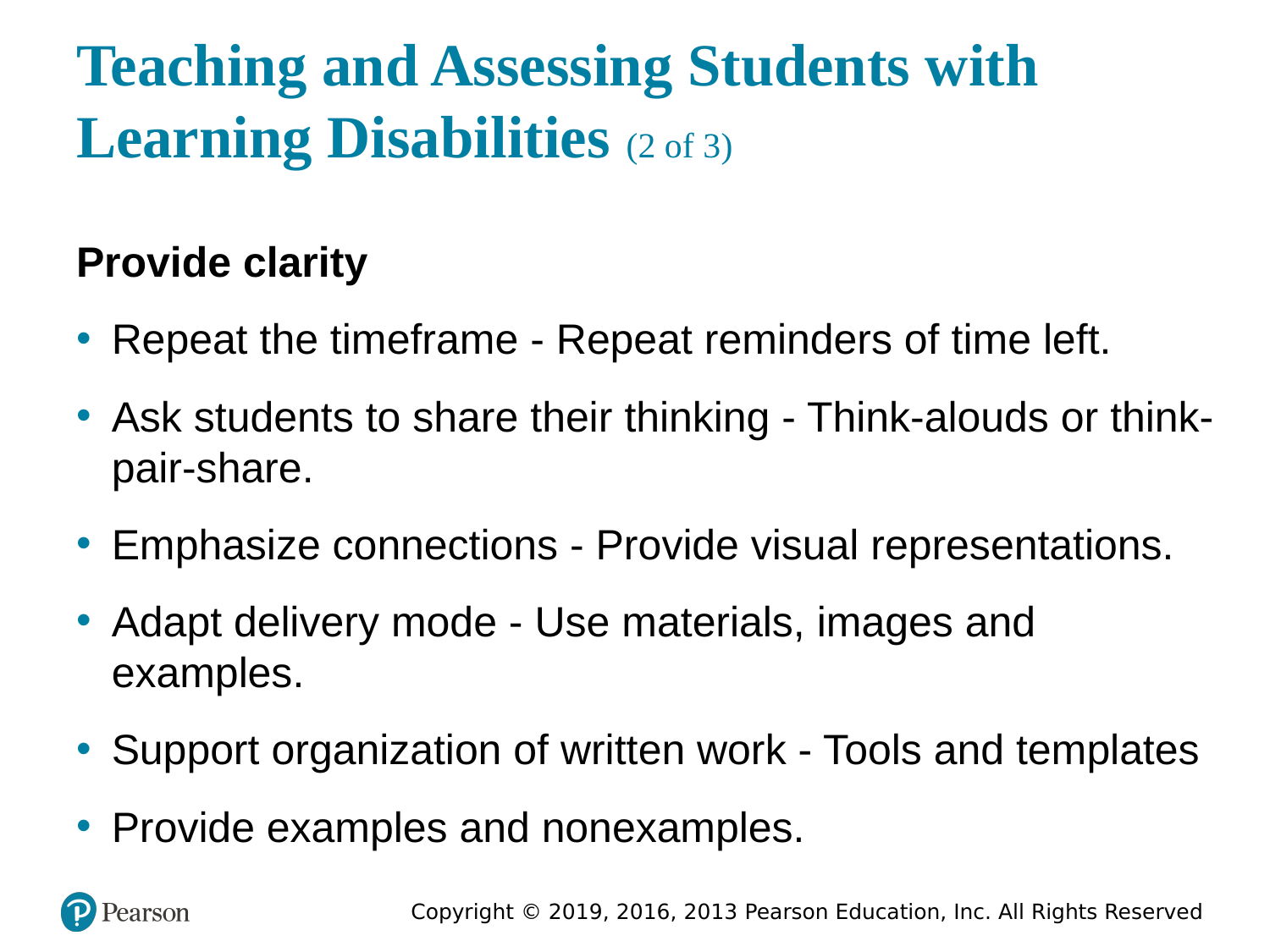

# Teaching and Assessing Students with Learning Disabilities (2 of 3)
Provide clarity
Repeat the timeframe - Repeat reminders of time left.
Ask students to share their thinking - Think-alouds or think-pair-share.
Emphasize connections - Provide visual representations.
Adapt delivery mode - Use materials, images and examples.
Support organization of written work - Tools and templates
Provide examples and nonexamples.